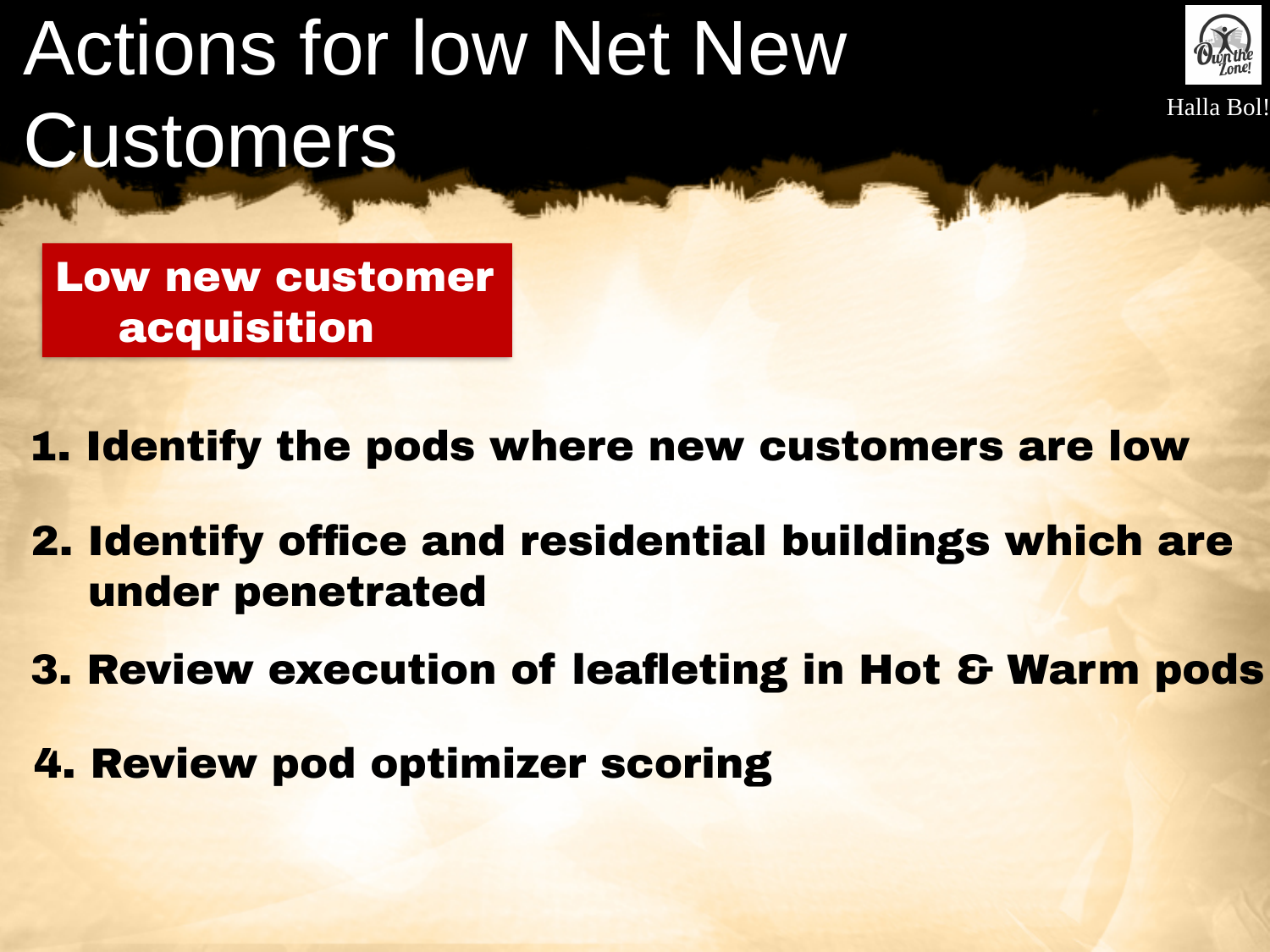

# Actions for low Net New Customers
Low new customer acquisition
1. Identify the pods where new customers are low
2. Identify office and residential buildings which are
    under penetrated
3. Review execution of leafleting in Hot & Warm pods
4. Review pod optimizer scoring